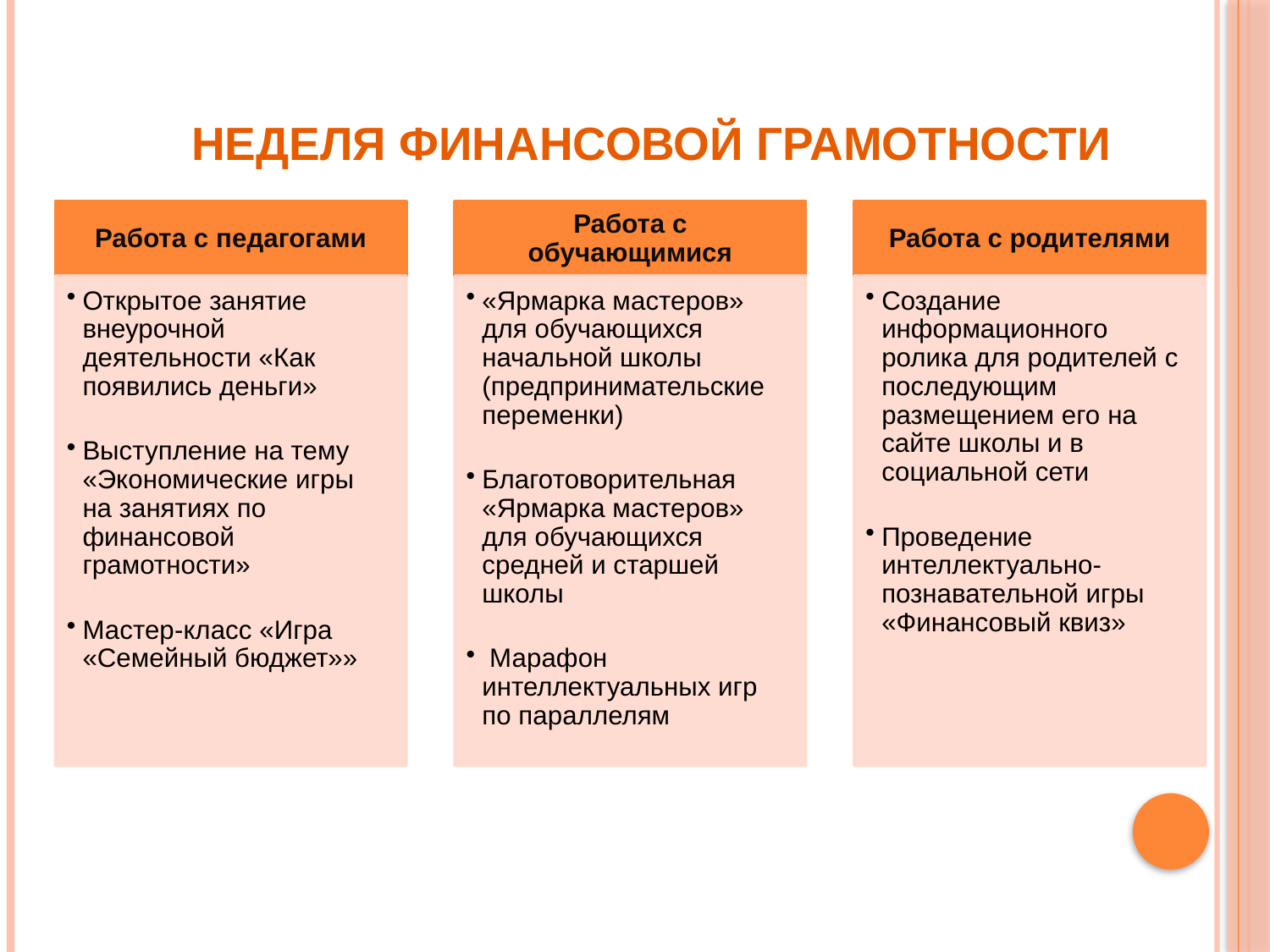

Работа с педагогами
Открытое занятие внеурочной деятельности «Как появились деньги»

Выступление на тему «Экономические игры на занятиях по финансовой грамотности»

Мастер-класс «Игра «Семейный бюджет»»
Работа с обучающимися
«Ярмарка мастеров» для обучающихся начальной школы (предпринимательские переменки)

Благотоворительная «Ярмарка мастеров» для обучающихся средней и старшей школы

 Марафон интеллектуальных игр по параллелям
Работа с родителями
Создание информационного ролика для родителей с последующим размещением его на сайте школы и в социальной сети

Проведение интеллектуально-познавательной игры «Финансовый квиз»
Неделя финансовой грамотности